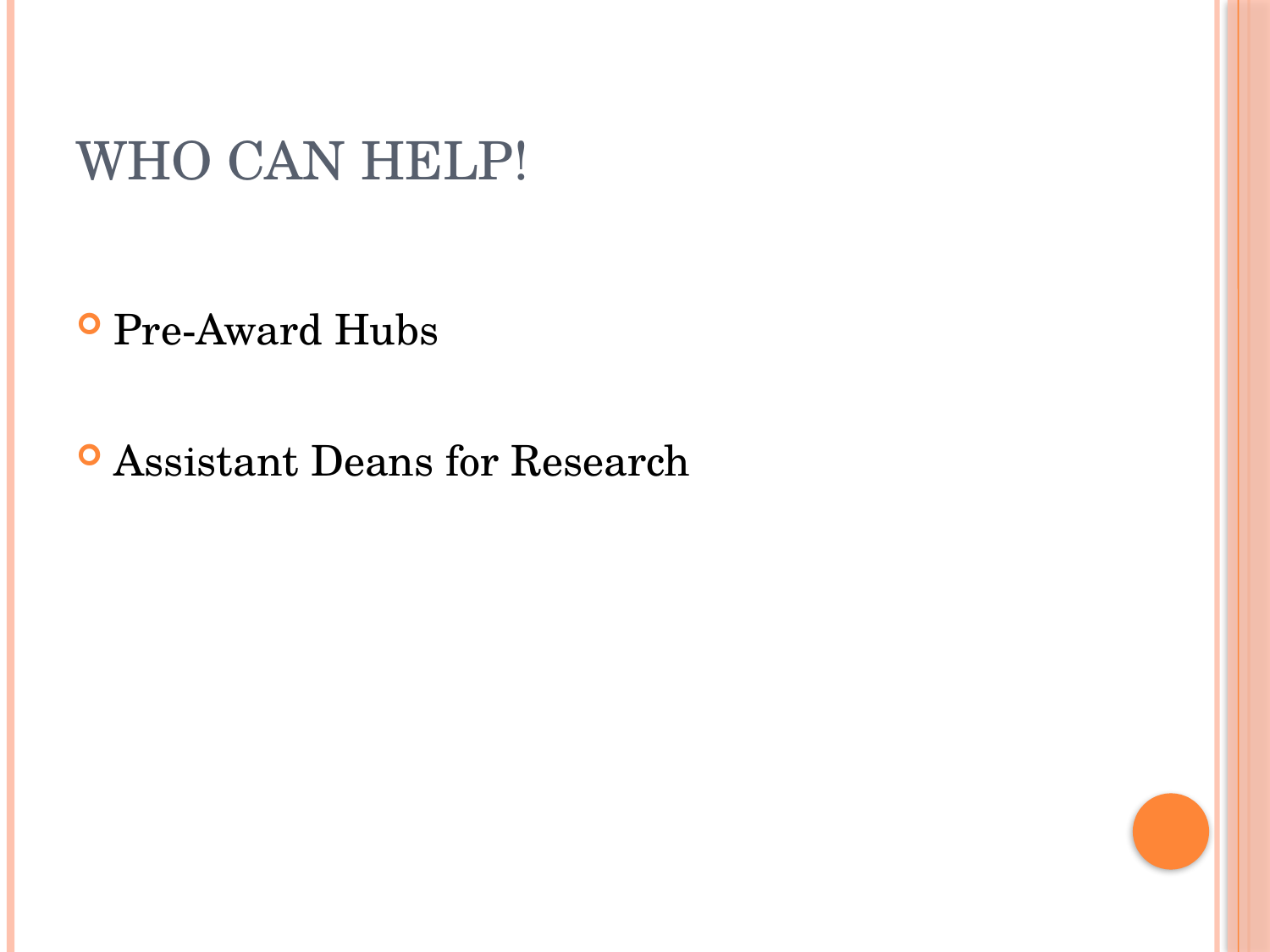

# Who can Help!
Pre-Award Hubs

Assistant Deans for Research